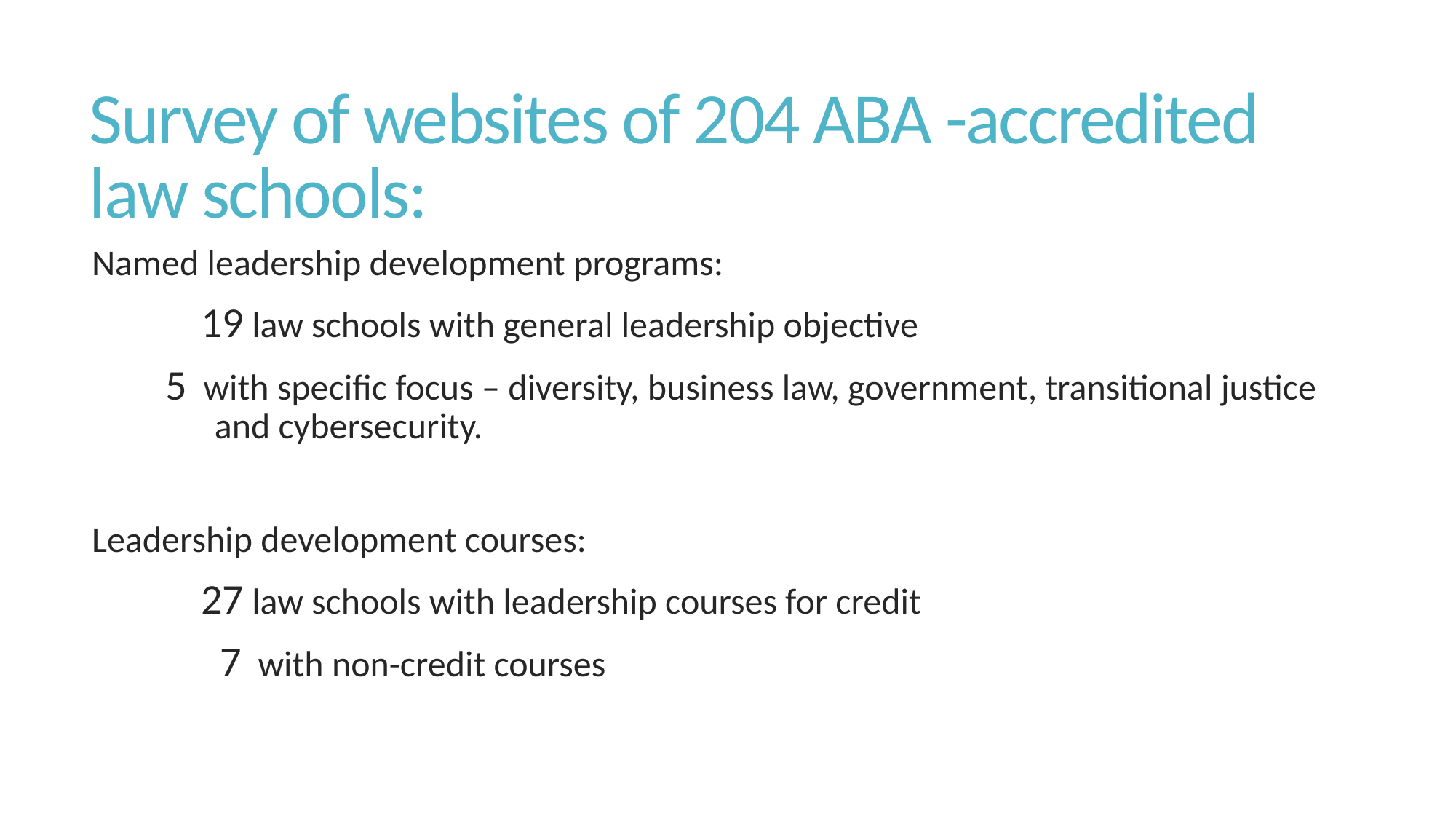

# Survey of websites of 204 ABA -accredited law schools:
Named leadership development programs:
	19 law schools with general leadership objective
  5  with specific focus – diversity, business law, government, transitional justice and cybersecurity.

Leadership development courses:
	27 law schools with leadership courses for credit
	  7  with non-credit courses